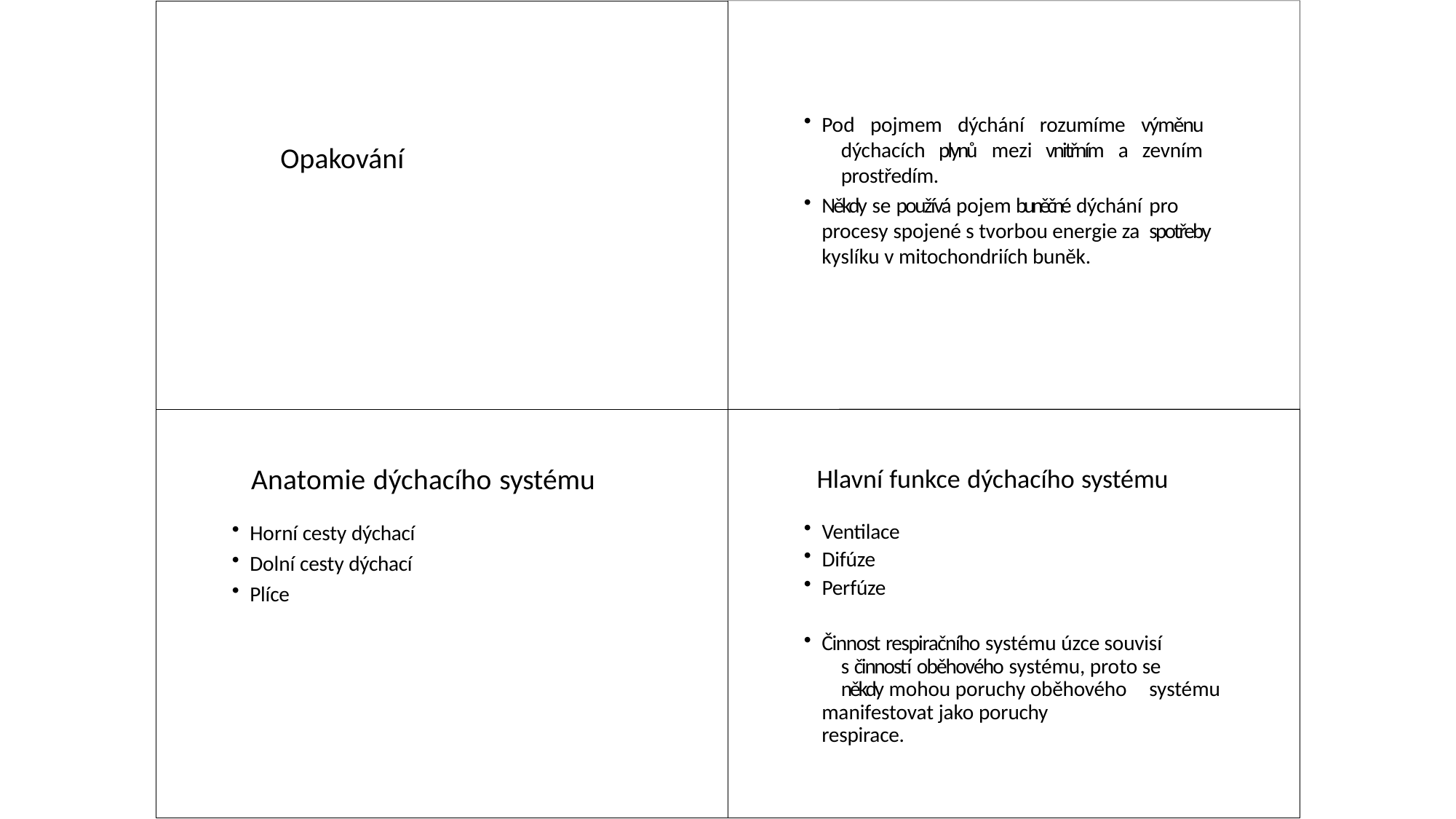

#
Pod pojmem dýchání rozumíme výměnu 	dýchacích plynů mezi vnitřním a zevním 	prostředím.
Někdy se používá pojem buněčné dýchání 	pro procesy spojené s tvorbou energie za 	spotřeby kyslíku v mitochondriích buněk.
Opakování

Anatomie dýchacího systému
Horní cesty dýchací
Dolní cesty dýchací
Plíce
Hlavní funkce dýchacího systému
Ventilace
Difúze
Perfúze
Činnost respiračního systému úzce souvisí 	s činností oběhového systému, proto se 	někdy mohou poruchy oběhového 	systému manifestovat jako poruchy 	respirace.